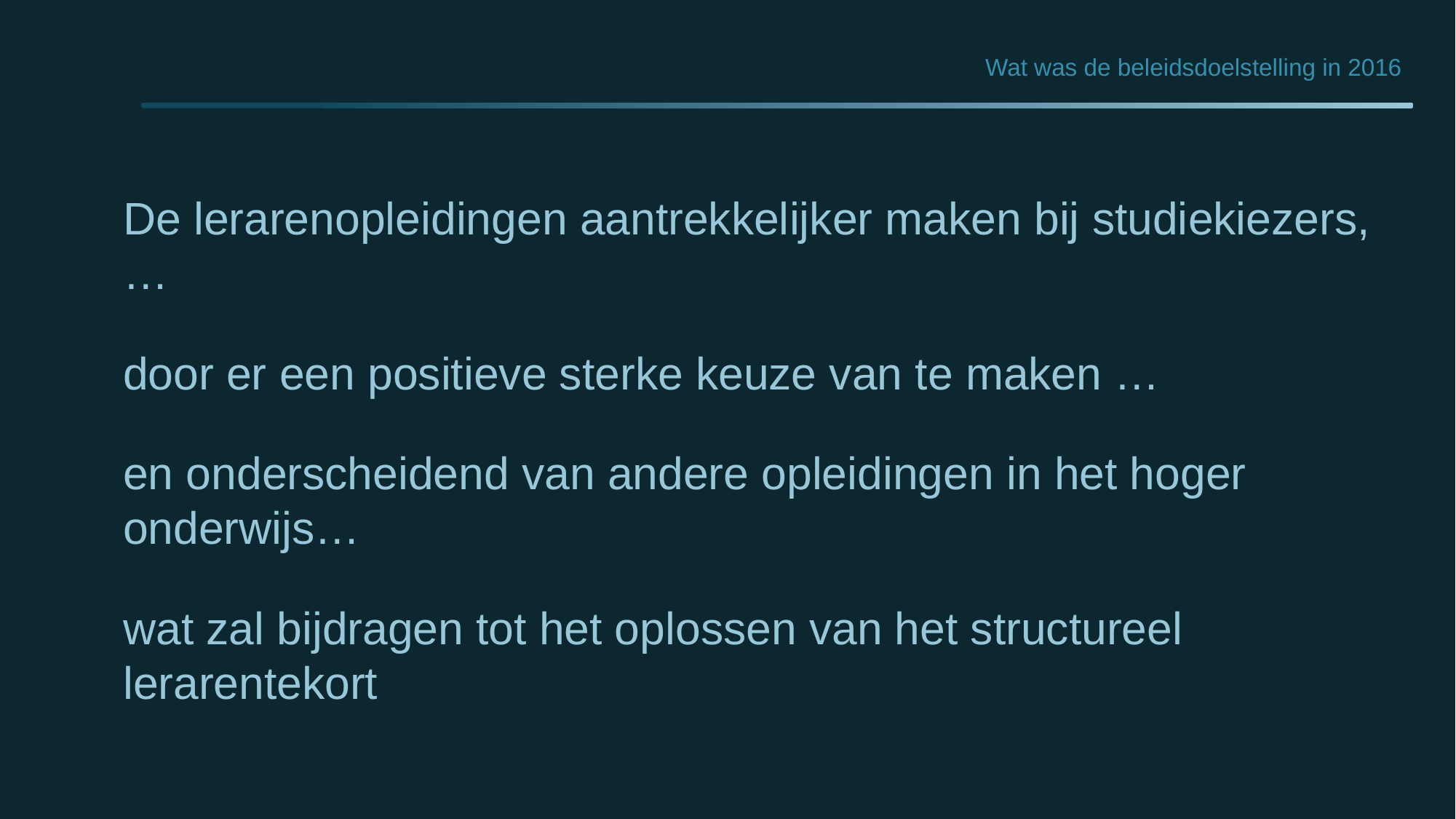

# Wat was de beleidsdoelstelling in 2016
De lerarenopleidingen aantrekkelijker maken bij studiekiezers,…
door er een positieve sterke keuze van te maken …
en onderscheidend van andere opleidingen in het hoger onderwijs…
wat zal bijdragen tot het oplossen van het structureel lerarentekort